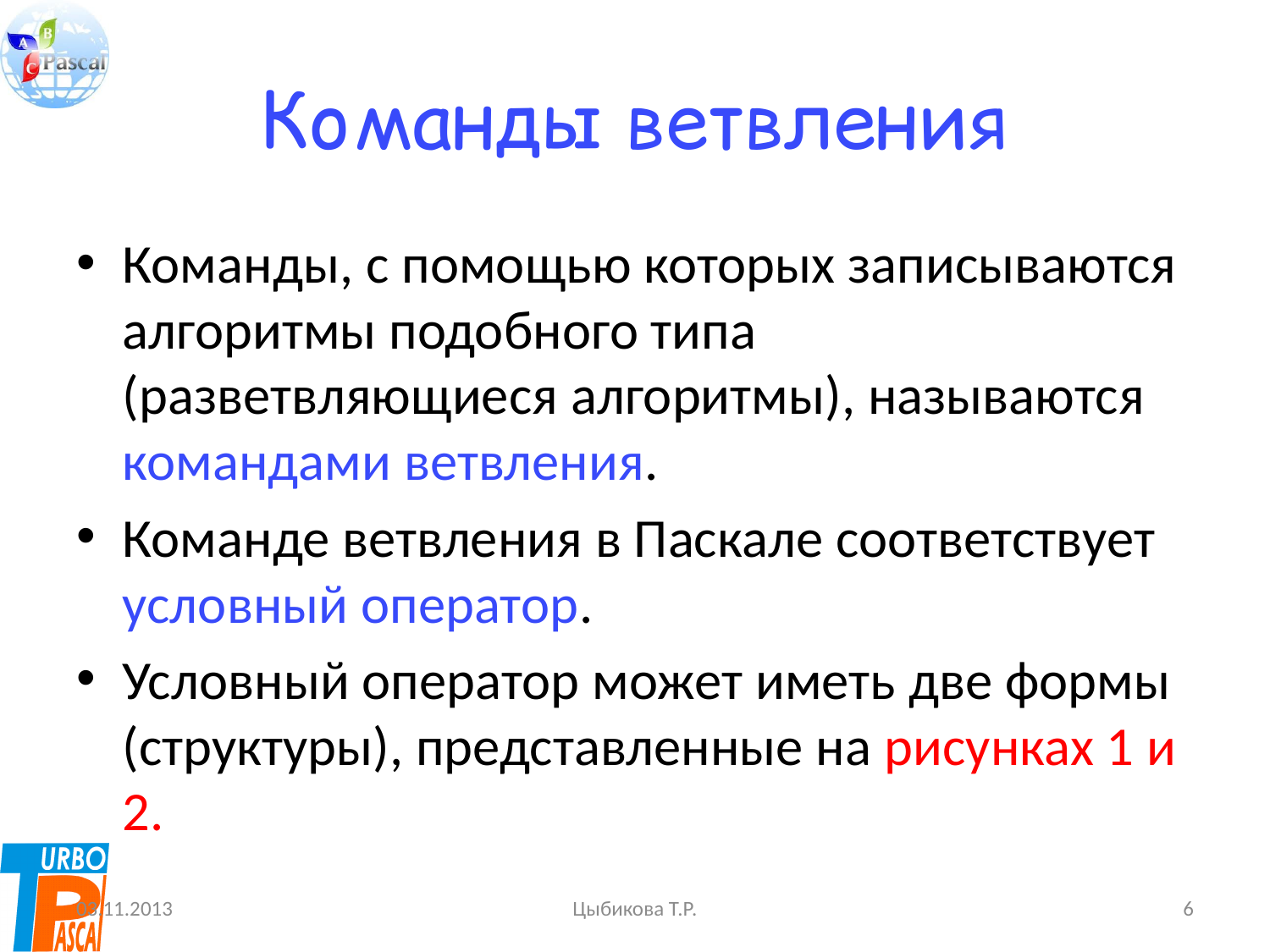

# Команды ветвления
Команды, с помощью которых записываются алгоритмы подобного типа (разветвляющиеся алгоритмы), называются командами ветвления.
Команде ветвления в Паскале соответствует условный оператор.
Условный оператор может иметь две формы (структуры), представленные на рисунках 1 и 2.
03.11.2013
Цыбикова Т.Р.
6